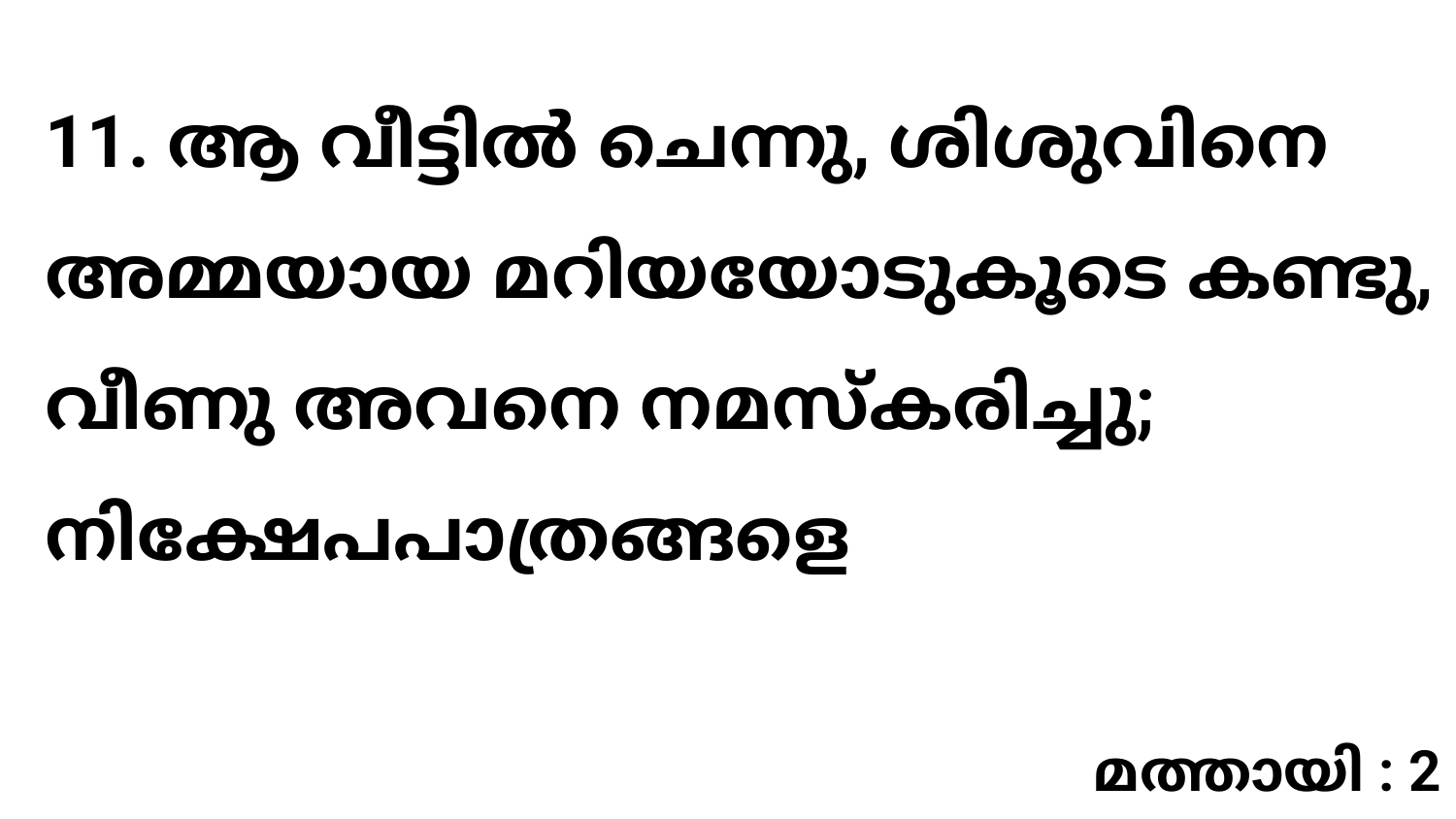

11. ആ വീട്ടിൽ ചെന്നു, ശിശുവിനെ അമ്മയായ മറിയയോടുകൂടെ കണ്ടു, വീണു അവനെ നമസ്കരിച്ചു; നിക്ഷേപപാത്രങ്ങളെ
മത്തായി : 2